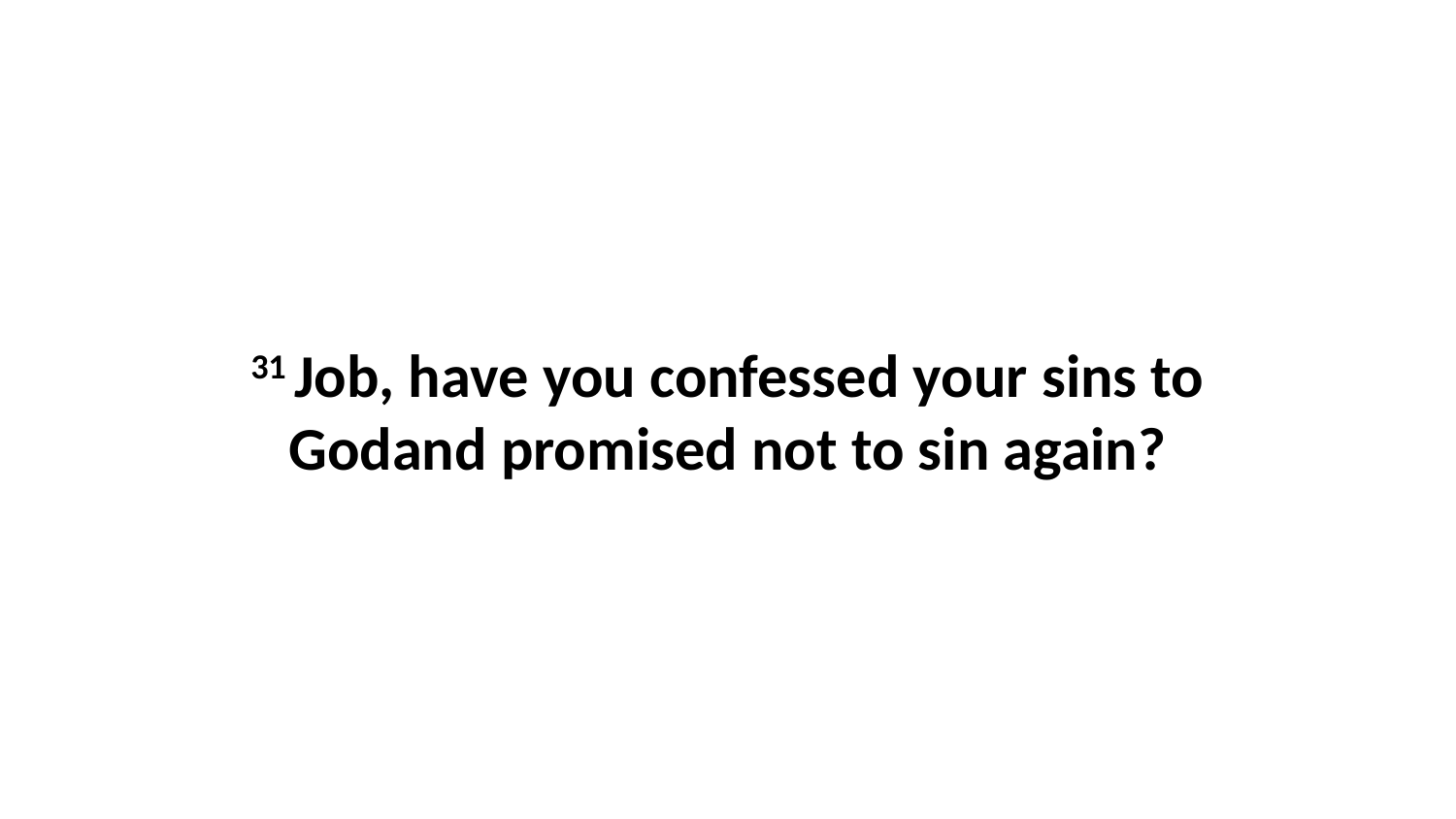

31 Job, have you confessed your sins to Godand promised not to sin again?